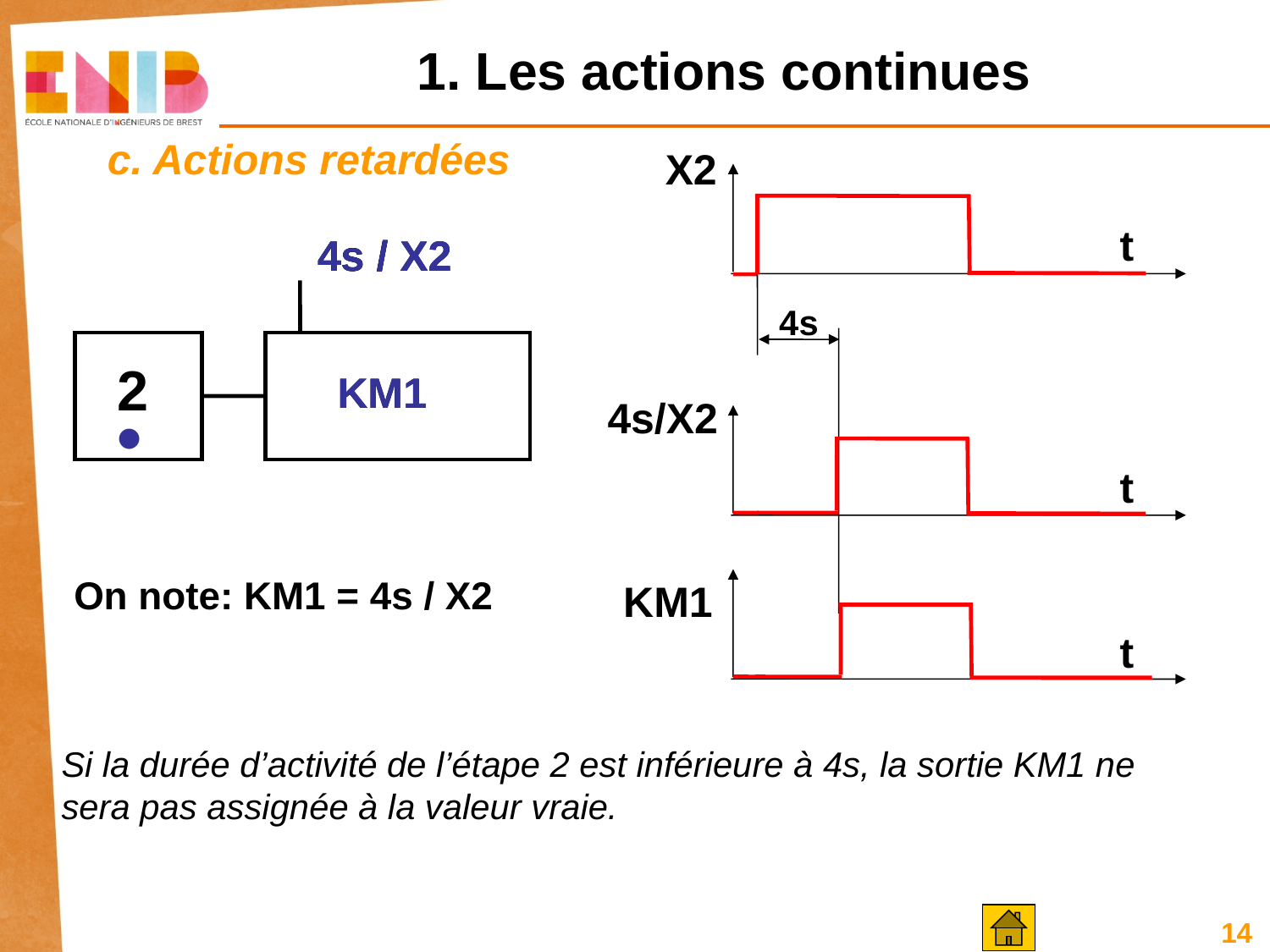

# 1. Les actions continues
c. Actions retardées
X2

4s

t
4s / X2
4s / X2
4s / X2

2
KM1
KM1
•
4s/X2

t

On note: KM1 = 4s / X2

KM1

t

Si la durée d’activité de l’étape 2 est inférieure à 4s, la sortie KM1 ne sera pas assignée à la valeur vraie.